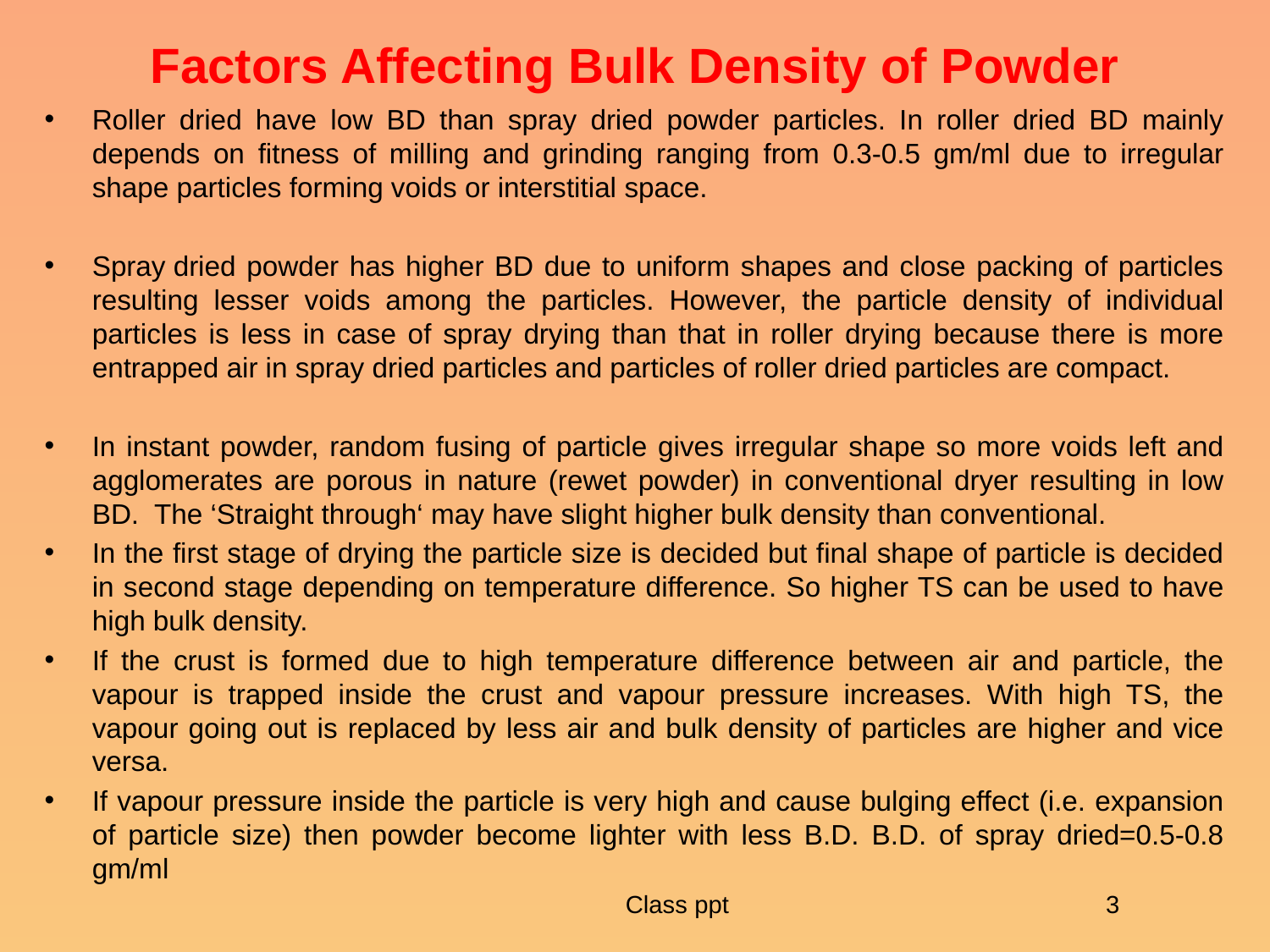

# Factors Affecting Bulk Density of Powder
Roller dried have low BD than spray dried powder particles. In roller dried BD mainly depends on fitness of milling and grinding ranging from 0.3-0.5 gm/ml due to irregular shape particles forming voids or interstitial space.

Spray dried powder has higher BD due to uniform shapes and close packing of particles resulting lesser voids among the particles. However, the particle density of individual particles is less in case of spray drying than that in roller drying because there is more entrapped air in spray dried particles and particles of roller dried particles are compact.

In instant powder, random fusing of particle gives irregular shape so more voids left and agglomerates are porous in nature (rewet powder) in conventional dryer resulting in low BD.  The ‘Straight through‘ may have slight higher bulk density than conventional.
In the first stage of drying the particle size is decided but final shape of particle is decided in second stage depending on temperature difference. So higher TS can be used to have high bulk density.
If the crust is formed due to high temperature difference between air and particle, the vapour is trapped inside the crust and vapour pressure increases. With high TS, the vapour going out is replaced by less air and bulk density of particles are higher and vice versa.
If vapour pressure inside the particle is very high and cause bulging effect (i.e. expansion of particle size) then powder become lighter with less B.D. B.D. of spray dried=0.5-0.8 gm/ml
Class ppt
3